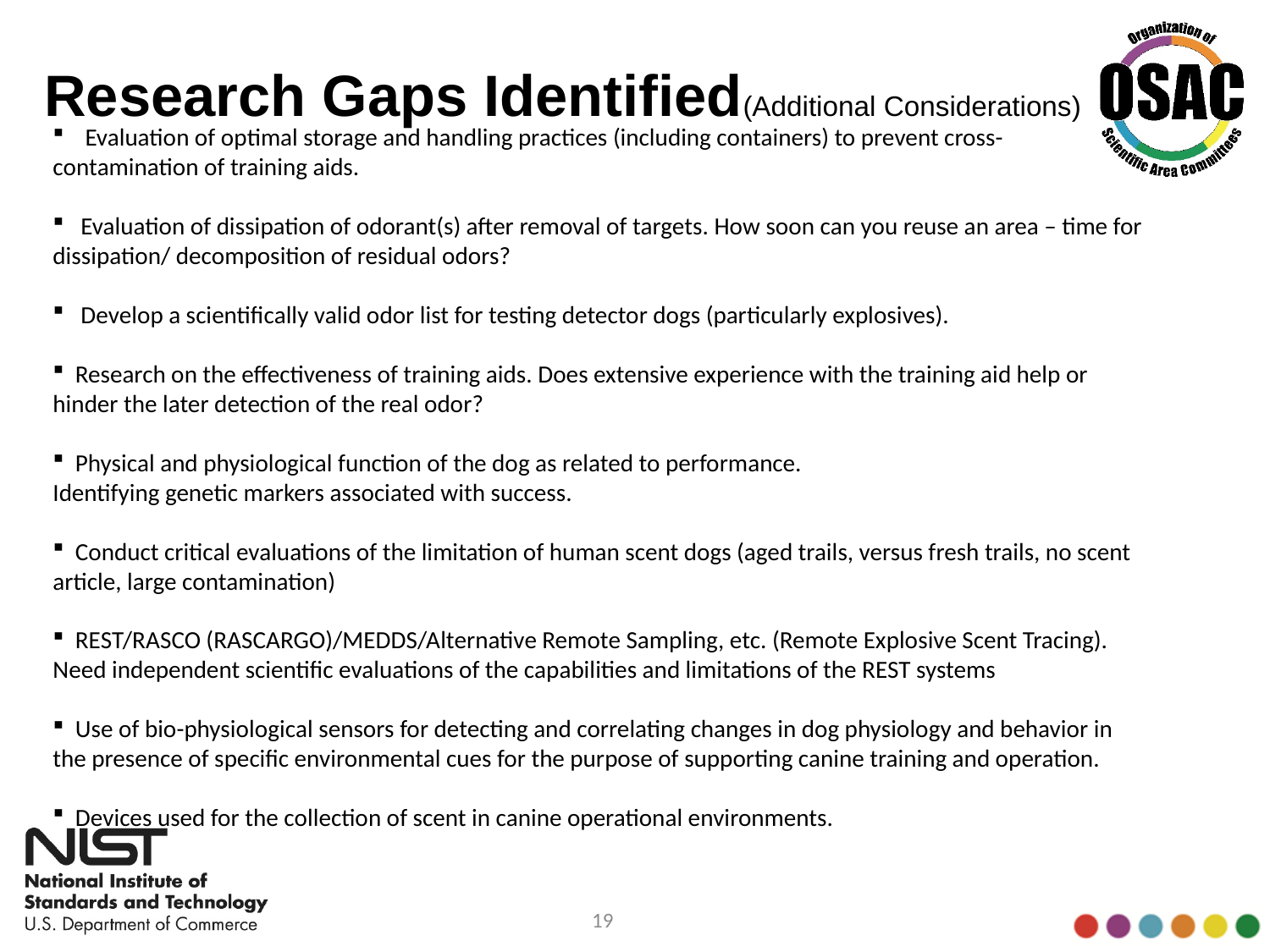

# Research Gaps Identified(Additional Considerations)
   Evaluation of optimal storage and handling practices (including containers) to prevent cross-contamination of training aids.

   Evaluation of dissipation of odorant(s) after removal of targets. How soon can you reuse an area – time for dissipation/ decomposition of residual odors?

   Develop a scientifically valid odor list for testing detector dogs (particularly explosives).

  Research on the effectiveness of training aids. Does extensive experience with the training aid help or hinder the later detection of the real odor?

  Physical and physiological function of the dog as related to performance.
Identifying genetic markers associated with success.

  Conduct critical evaluations of the limitation of human scent dogs (aged trails, versus fresh trails, no scent article, large contamination)

  REST/RASCO (RASCARGO)/MEDDS/Alternative Remote Sampling, etc. (Remote Explosive Scent Tracing). Need independent scientific evaluations of the capabilities and limitations of the REST systems

  Use of bio-physiological sensors for detecting and correlating changes in dog physiology and behavior in the presence of specific environmental cues for the purpose of supporting canine training and operation.

  Devices used for the collection of scent in canine operational environments.

19